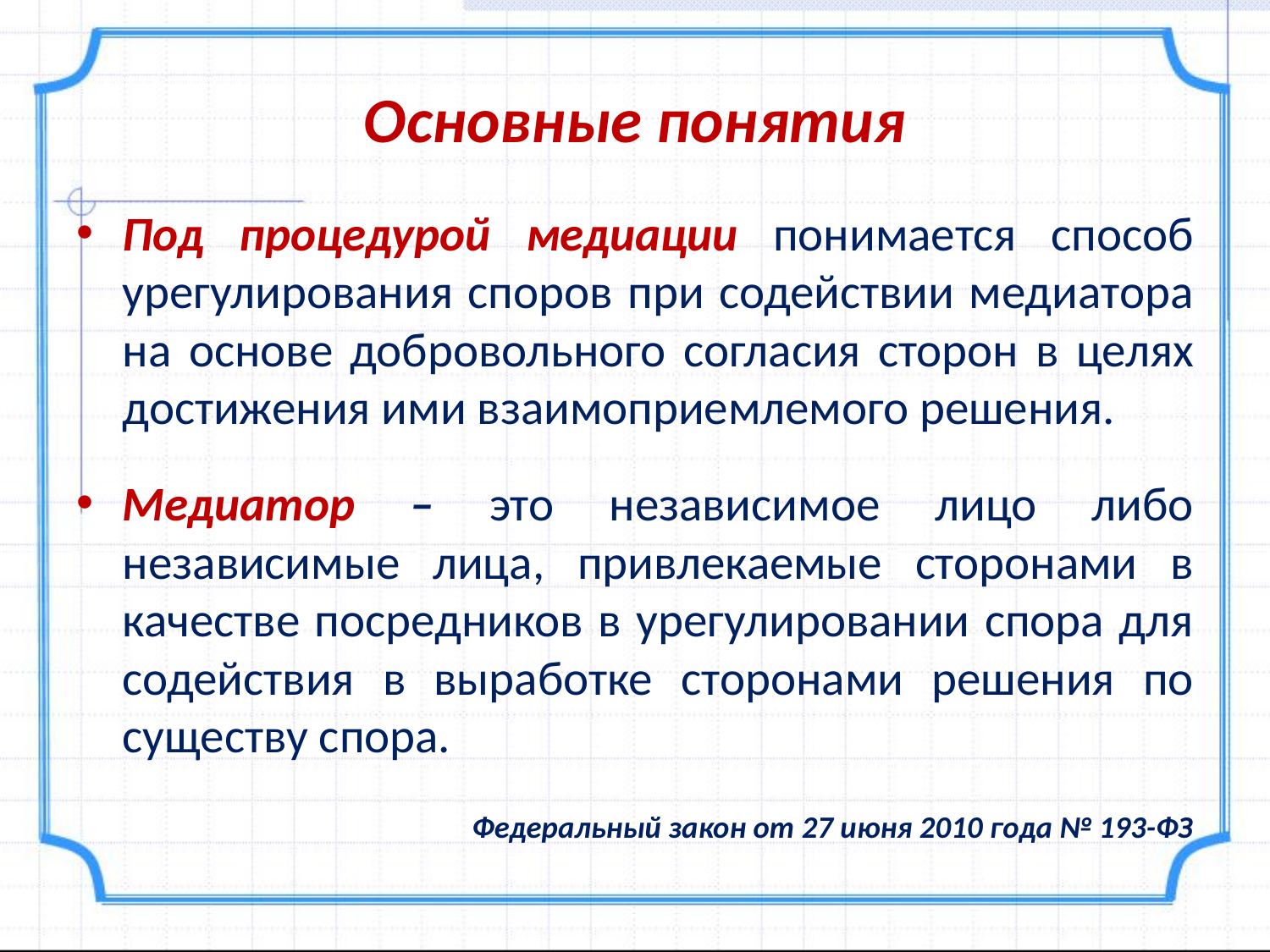

# Основные понятия
Под процедурой медиации понимается способ урегулирования споров при содействии медиатора на основе добровольного согласия сторон в целях достижения ими взаимоприемлемого решения.

Медиатор – это независимое лицо либо независимые лица, привлекаемые сторонами в качестве посредников в урегулировании спора для содействия в выработке сторонами решения по существу спора.

Федеральный закон от 27 июня 2010 года № 193-ФЗ